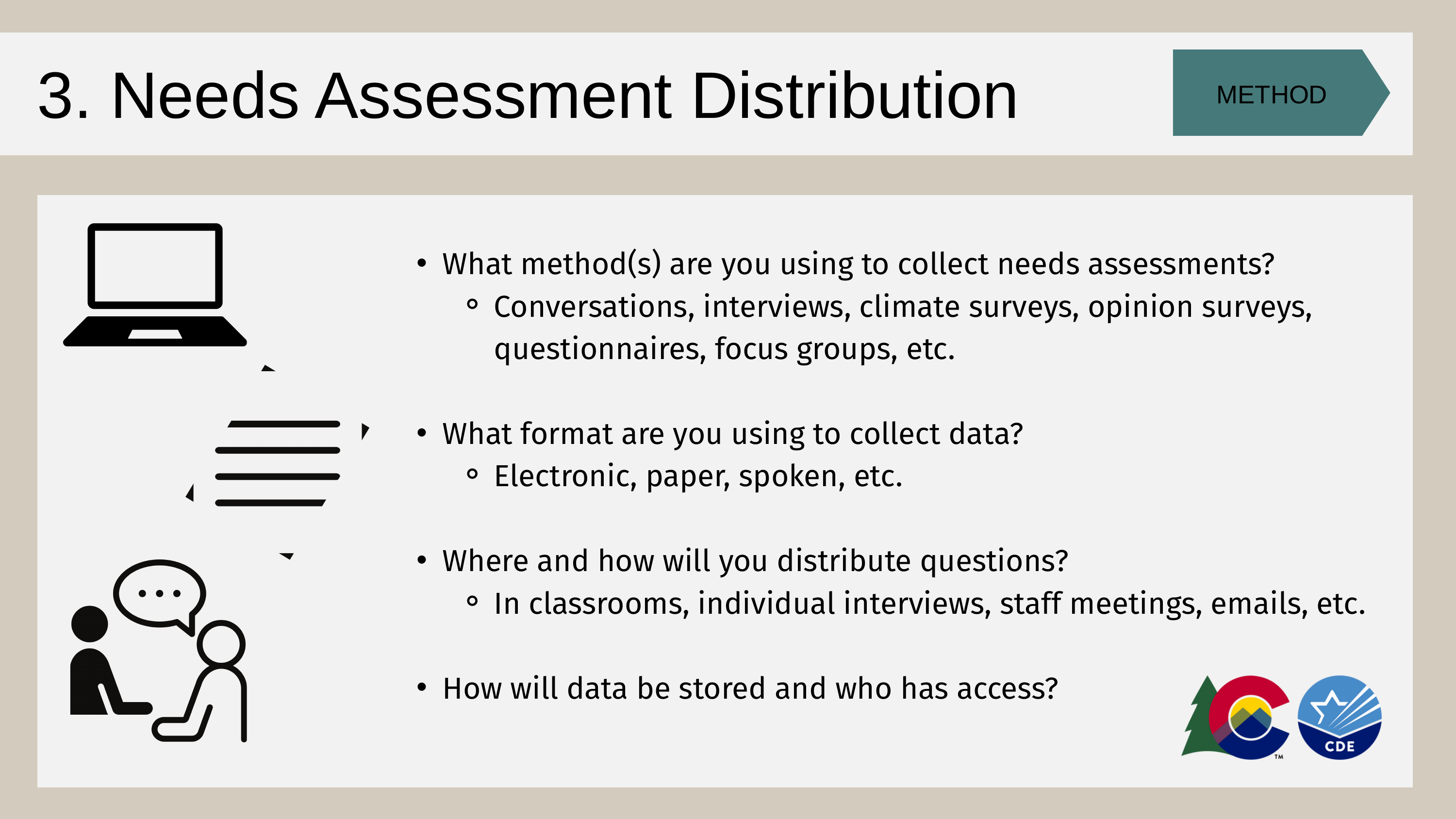

3. Needs Assessment Distribution
METHOD

What method(s) are you using to collect needs assessments?
Conversations, interviews, climate surveys, opinion surveys, questionnaires, focus groups, etc.

What format are you using to collect data?
Electronic, paper, spoken, etc.

Where and how will you distribute questions?
In classrooms, individual interviews, staff meetings, emails, etc.

How will data be stored and who has access?